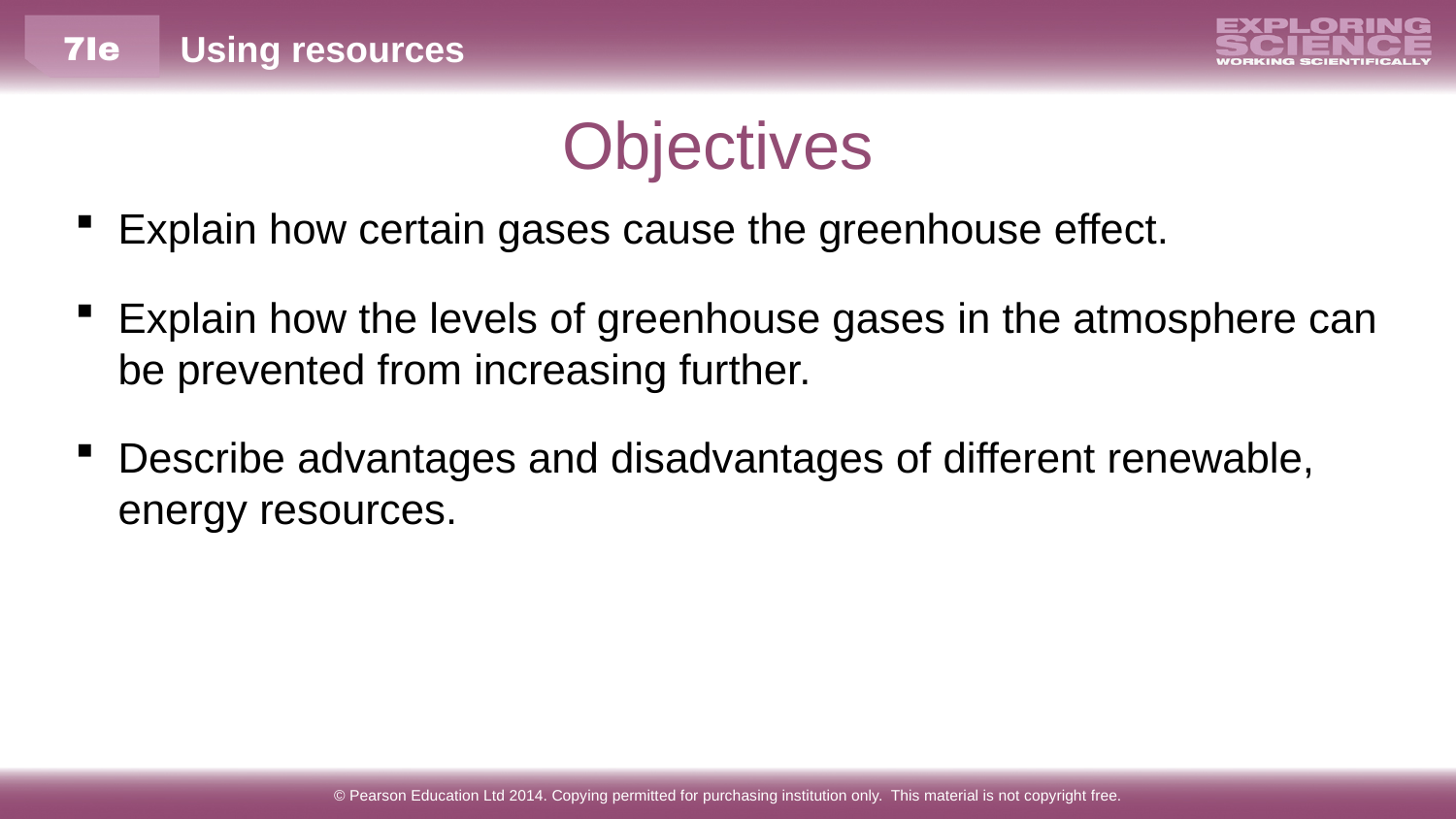

Objectives
Explain how certain gases cause the greenhouse effect.

Explain how the levels of greenhouse gases in the atmosphere can be prevented from increasing further.

Describe advantages and disadvantages of different renewable, energy resources.
© Pearson Education Ltd 2014. Copying permitted for purchasing institution only.  This material is not copyright free.